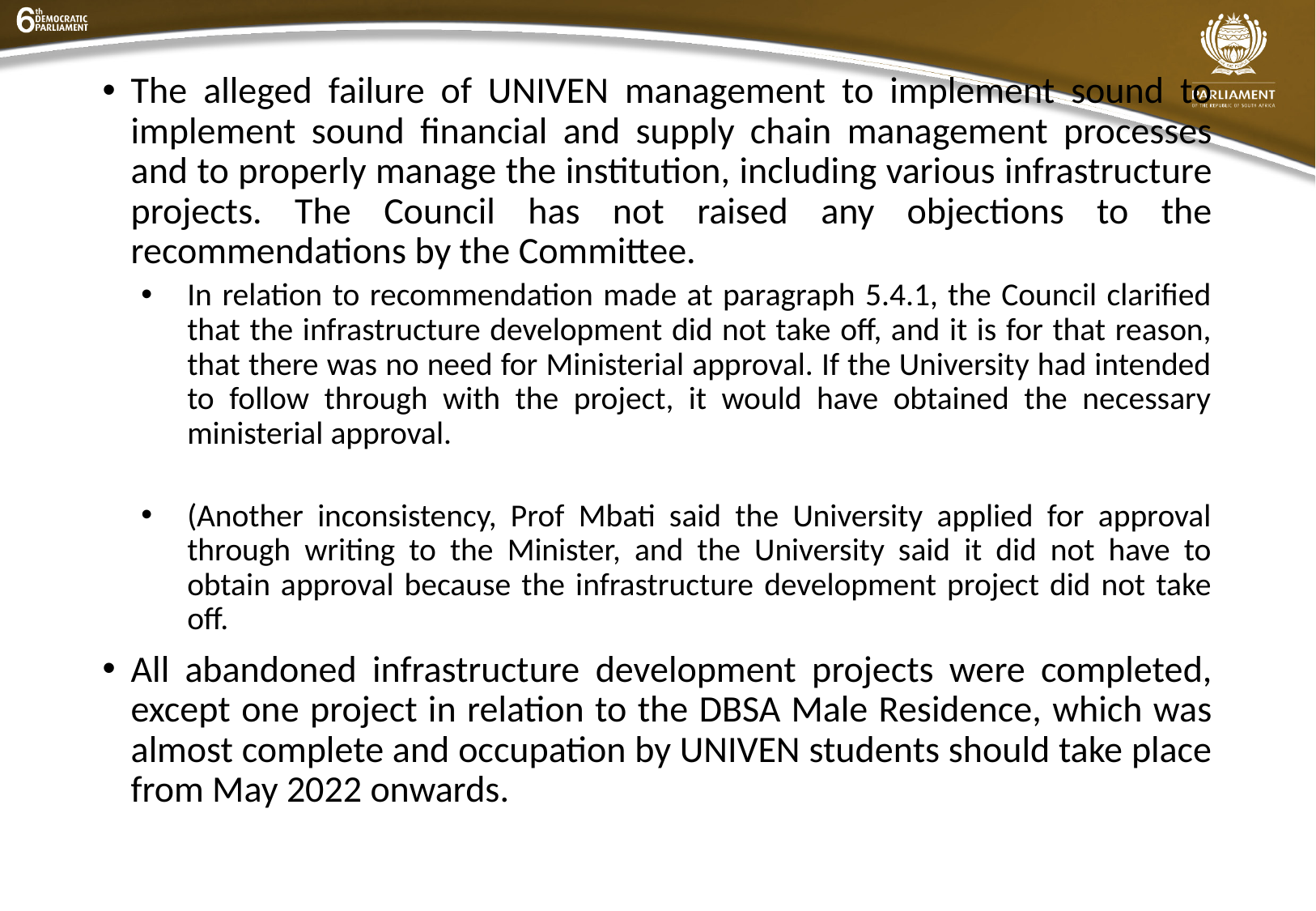

The alleged failure of UNIVEN management to implement sound to implement sound financial and supply chain management processes and to properly manage the institution, including various infrastructure projects. The Council has not raised any objections to the recommendations by the Committee.
In relation to recommendation made at paragraph 5.4.1, the Council clarified that the infrastructure development did not take off, and it is for that reason, that there was no need for Ministerial approval. If the University had intended to follow through with the project, it would have obtained the necessary ministerial approval.

(Another inconsistency, Prof Mbati said the University applied for approval through writing to the Minister, and the University said it did not have to obtain approval because the infrastructure development project did not take off.
All abandoned infrastructure development projects were completed, except one project in relation to the DBSA Male Residence, which was almost complete and occupation by UNIVEN students should take place from May 2022 onwards.